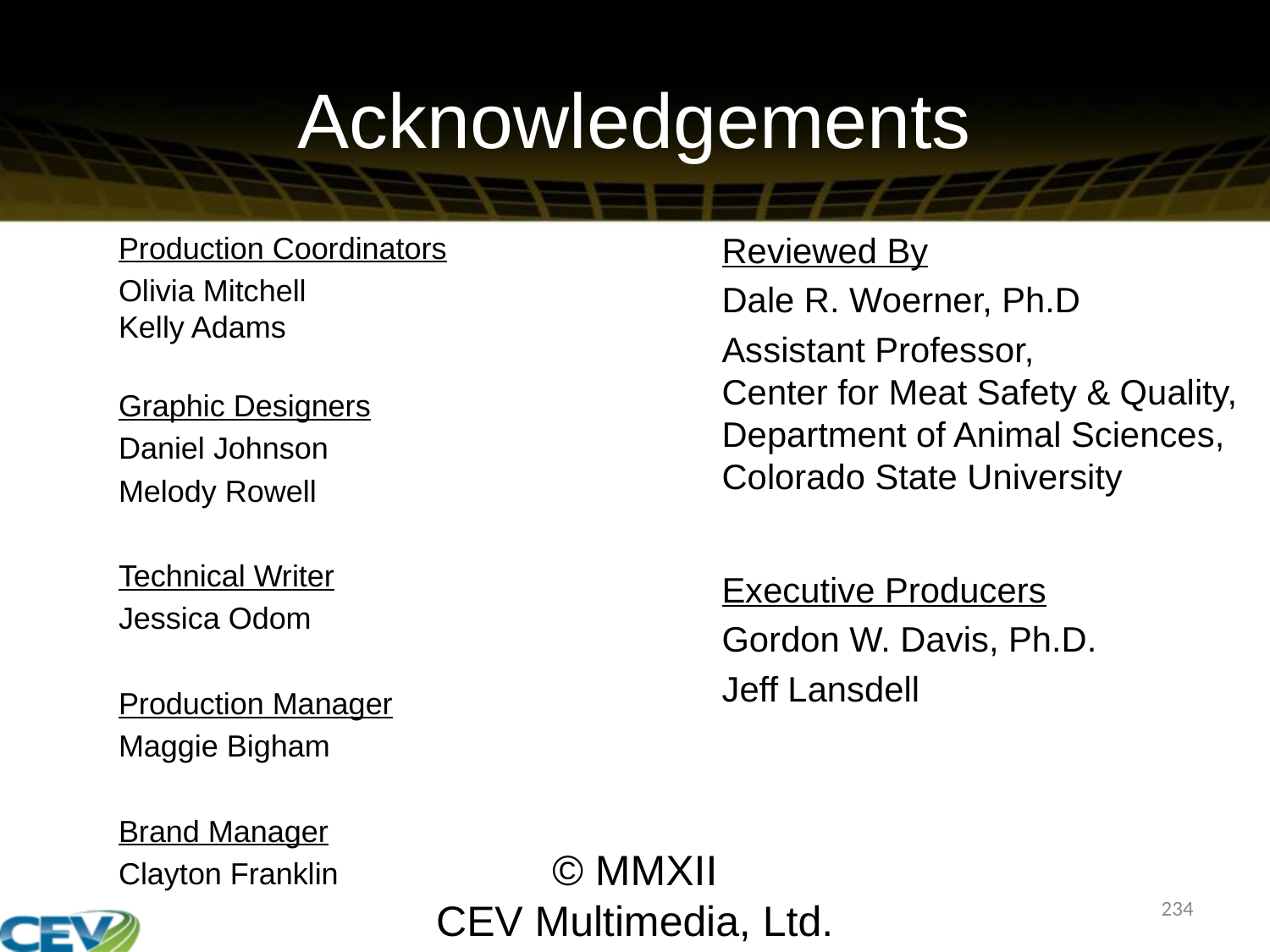

# Acknowledgements
Production Coordinators
Olivia Mitchell
Kelly Adams
Graphic Designers
Daniel Johnson
Melody Rowell

Technical Writer
Jessica Odom

Production Manager
Maggie Bigham

Brand Manager
Clayton Franklin

Reviewed By
Dale R. Woerner, Ph.D
Assistant Professor,
Center for Meat Safety & Quality, Department of Animal Sciences, Colorado State University

Executive Producers
Gordon W. Davis, Ph.D.
Jeff Lansdell
© MMXII
CEV Multimedia, Ltd.
234